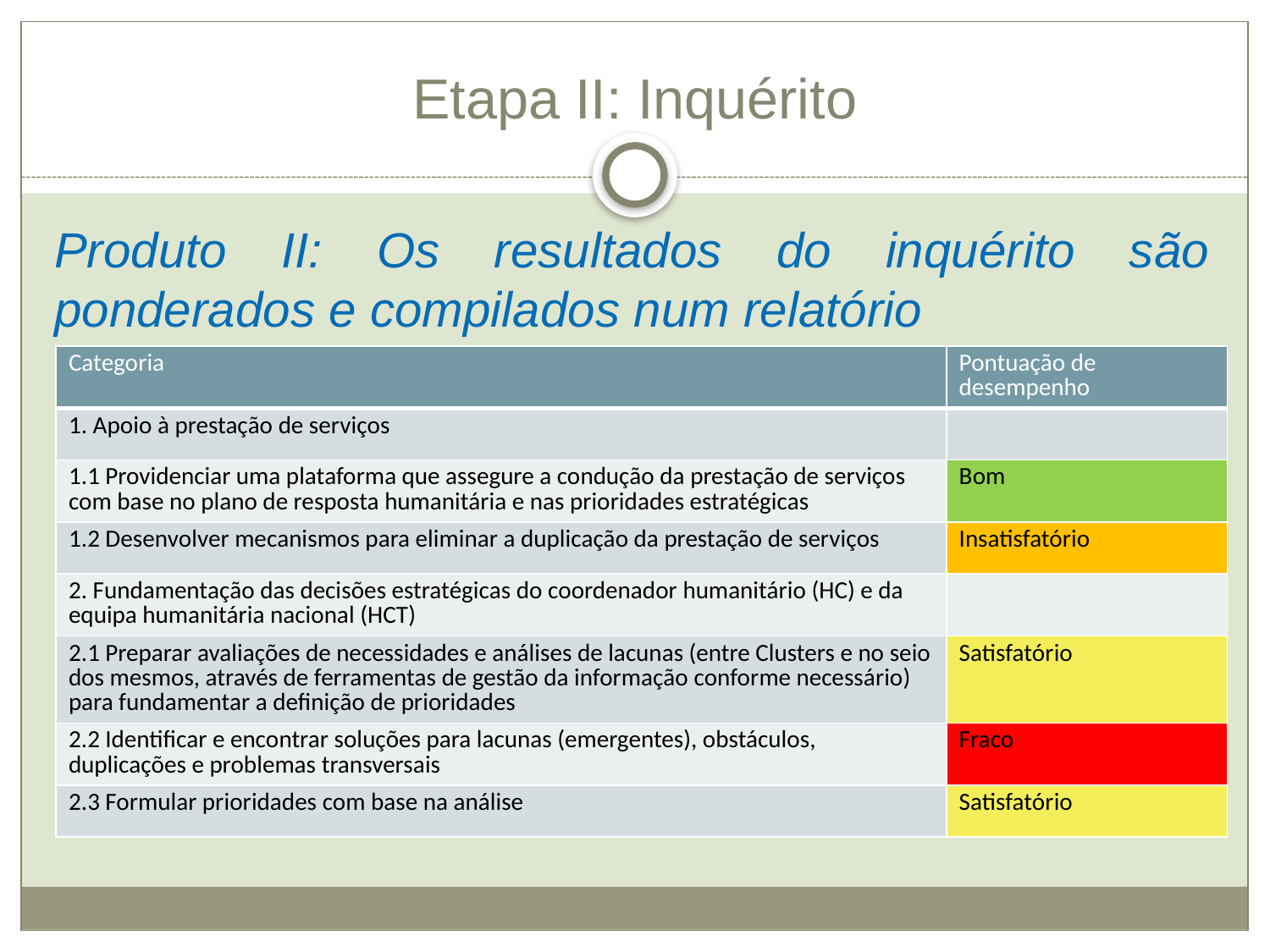

# Etapa II: Inquérito
Produto II: Os resultados do inquérito são ponderados e compilados num relatório

| Categoria | Pontuação de desempenho |
| --- | --- |
| 1. Apoio à prestação de serviços |  |
| 1.1 Providenciar uma plataforma que assegure a condução da prestação de serviços com base no plano de resposta humanitária e nas prioridades estratégicas | Bom |
| 1.2 Desenvolver mecanismos para eliminar a duplicação da prestação de serviços | Insatisfatório |
| 2. Fundamentação das decisões estratégicas do coordenador humanitário (HC) e da equipa humanitária nacional (HCT) |  |
| 2.1 Preparar avaliações de necessidades e análises de lacunas (entre Clusters e no seio dos mesmos, através de ferramentas de gestão da informação conforme necessário) para fundamentar a definição de prioridades | Satisfatório |
| 2.2 Identificar e encontrar soluções para lacunas (emergentes), obstáculos, duplicações e problemas transversais | Fraco |
| 2.3 Formular prioridades com base na análise | Satisfatório |